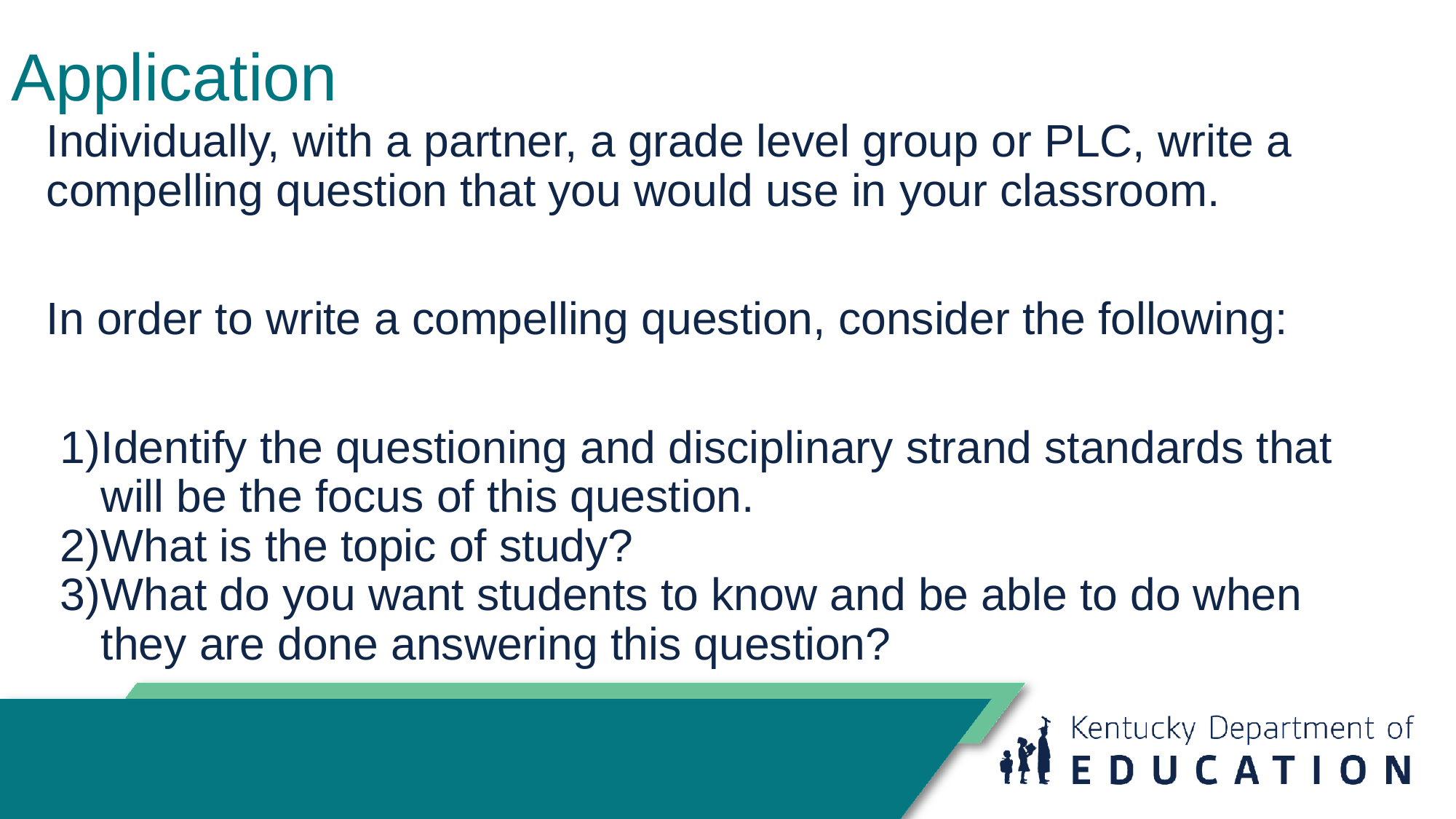

# Application
Individually, with a partner, a grade level group or PLC, write a compelling question that you would use in your classroom.

In order to write a compelling question, consider the following:

Identify the questioning and disciplinary strand standards that will be the focus of this question.
What is the topic of study?
What do you want students to know and be able to do when they are done answering this question?